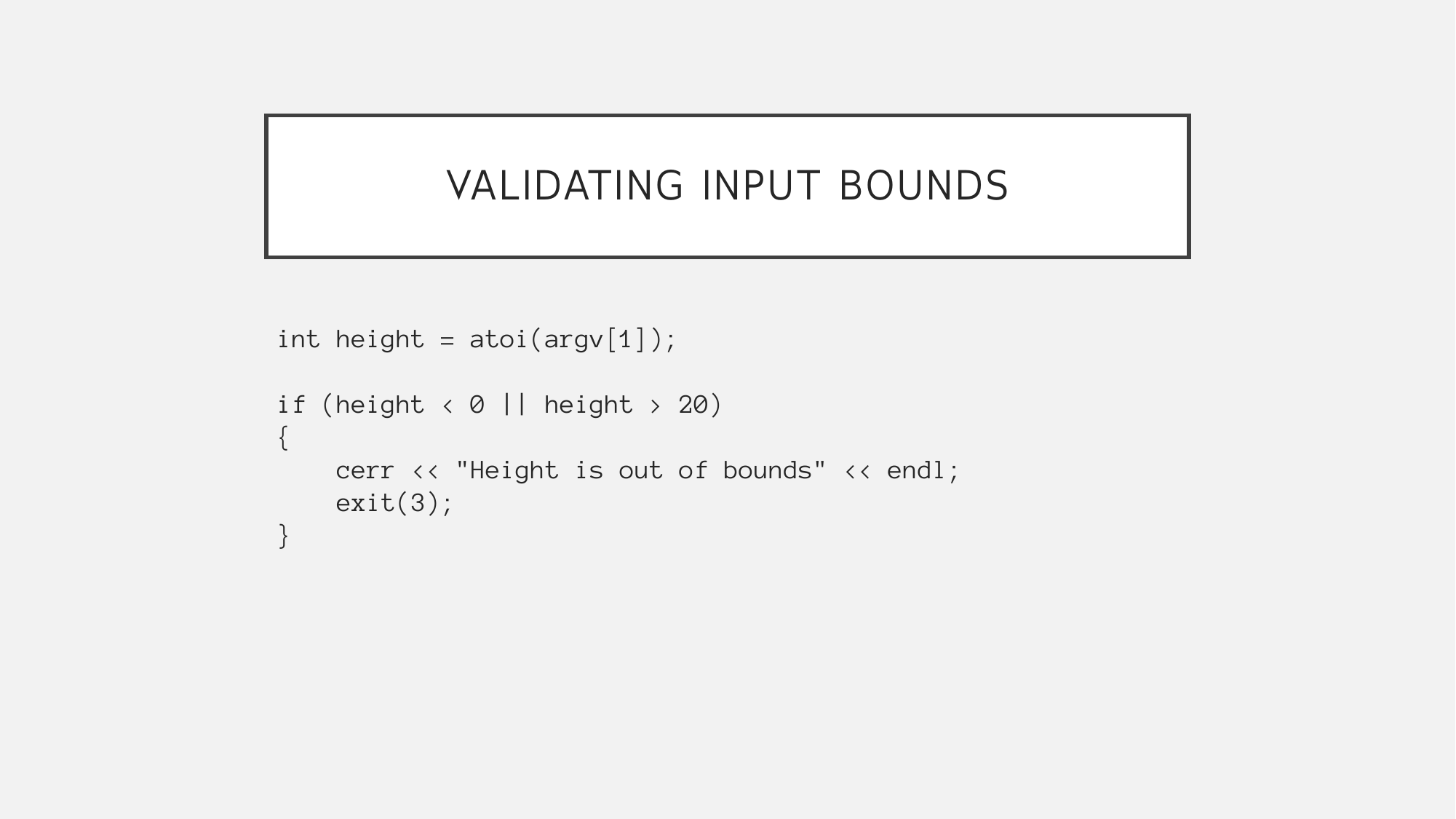

# validating input bounds
int height = atoi(argv[1]);

if (height < 0 || height > 20)
{
    cerr << "Height is out of bounds" << endl;
    exit(3);
}